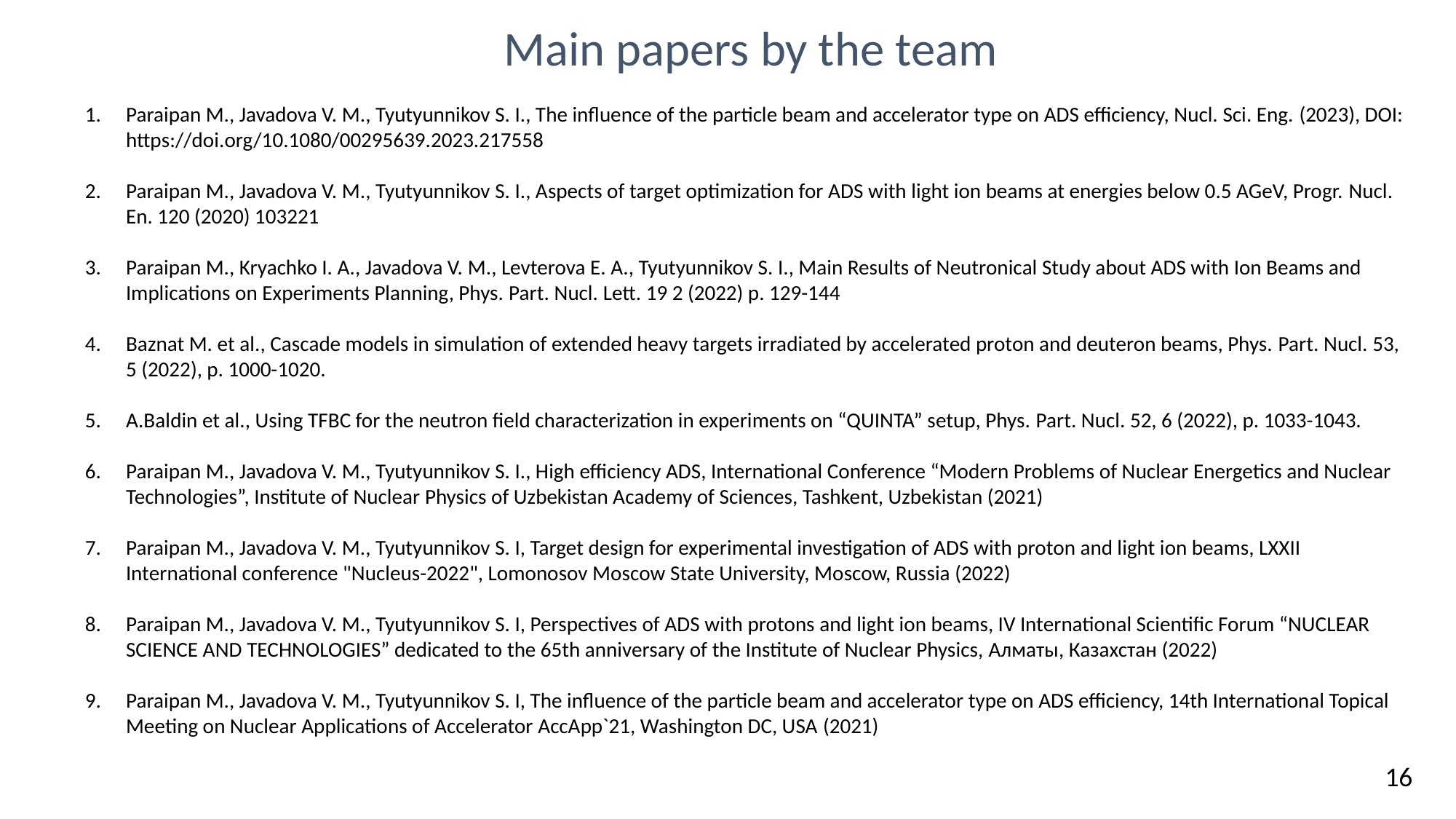

Main papers by the team
Paraipan M., Javadova V. M., Tyutyunnikov S. I., The influence of the particle beam and accelerator type on ADS efficiency, Nucl. Sci. Eng. (2023), DOI: https://doi.org/10.1080/00295639.2023.217558

Paraipan M., Javadova V. M., Tyutyunnikov S. I., Aspects of target optimization for ADS with light ion beams at energies below 0.5 AGeV, Progr. Nucl. En. 120 (2020) 103221

Paraipan M., Kryachko I. A., Javadova V. M., Levterova E. A., Tyutyunnikov S. I., Main Results of Neutronical Study about ADS with Ion Beams and Implications on Experiments Planning, Phys. Part. Nucl. Lett. 19 2 (2022) p. 129-144

Baznat M. et al., Cascade models in simulation of extended heavy targets irradiated by accelerated proton and deuteron beams, Phys. Part. Nucl. 53, 5 (2022), p. 1000-1020.

A.Baldin et al., Using TFBC for the neutron field characterization in experiments on “QUINTA” setup, Phys. Part. Nucl. 52, 6 (2022), p. 1033-1043.

Paraipan M., Javadova V. M., Tyutyunnikov S. I., High efficiency ADS, International Conference “Modern Problems of Nuclear Energetics and Nuclear Technologies”, Institute of Nuclear Physics of Uzbekistan Academy of Sciences, Tashkent, Uzbekistan (2021)

Paraipan M., Javadova V. M., Tyutyunnikov S. I, Target design for experimental investigation of ADS with proton and light ion beams, LXXII International conference "Nucleus-2022", Lomonosov Moscow State University, Moscow, Russia (2022)

Paraipan M., Javadova V. M., Tyutyunnikov S. I, Perspectives of ADS with protons and light ion beams, IV International Scientific Forum “NUCLEAR SCIENCE AND TECHNOLOGIES” dedicated to the 65th anniversary of the Institute of Nuclear Physics, Алматы, Казахстан (2022)

Paraipan M., Javadova V. M., Tyutyunnikov S. I, The influence of the particle beam and accelerator type on ADS efficiency, 14th International Topical Meeting on Nuclear Applications of Accelerator AccApp`21, Washington DC, USA (2021)

16